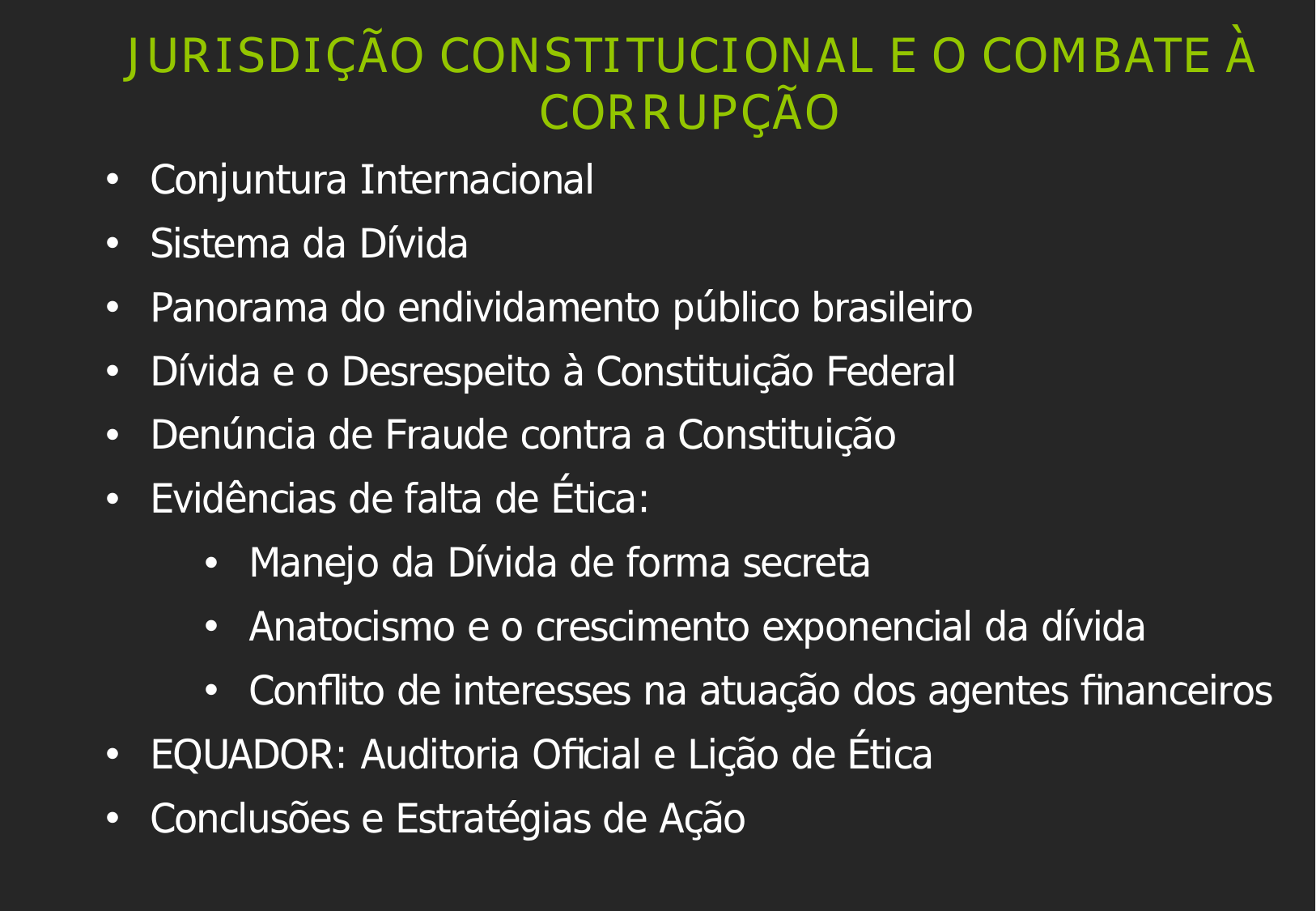

JURISDIÇÃO CONSTITUCIONAL E O COMBATE À CORRUPÇÃO
Conjuntura Internacional
Sistema da Dívida
Panorama do endividamento público brasileiro
Dívida e o Desrespeito à Constituição Federal
Denúncia de Fraude contra a Constituição
Evidências de falta de Ética:
Manejo da Dívida de forma secreta
Anatocismo e o crescimento exponencial da dívida
Conflito de interesses na atuação dos agentes financeiros
EQUADOR: Auditoria Oficial e Lição de Ética
Conclusões e Estratégias de Ação